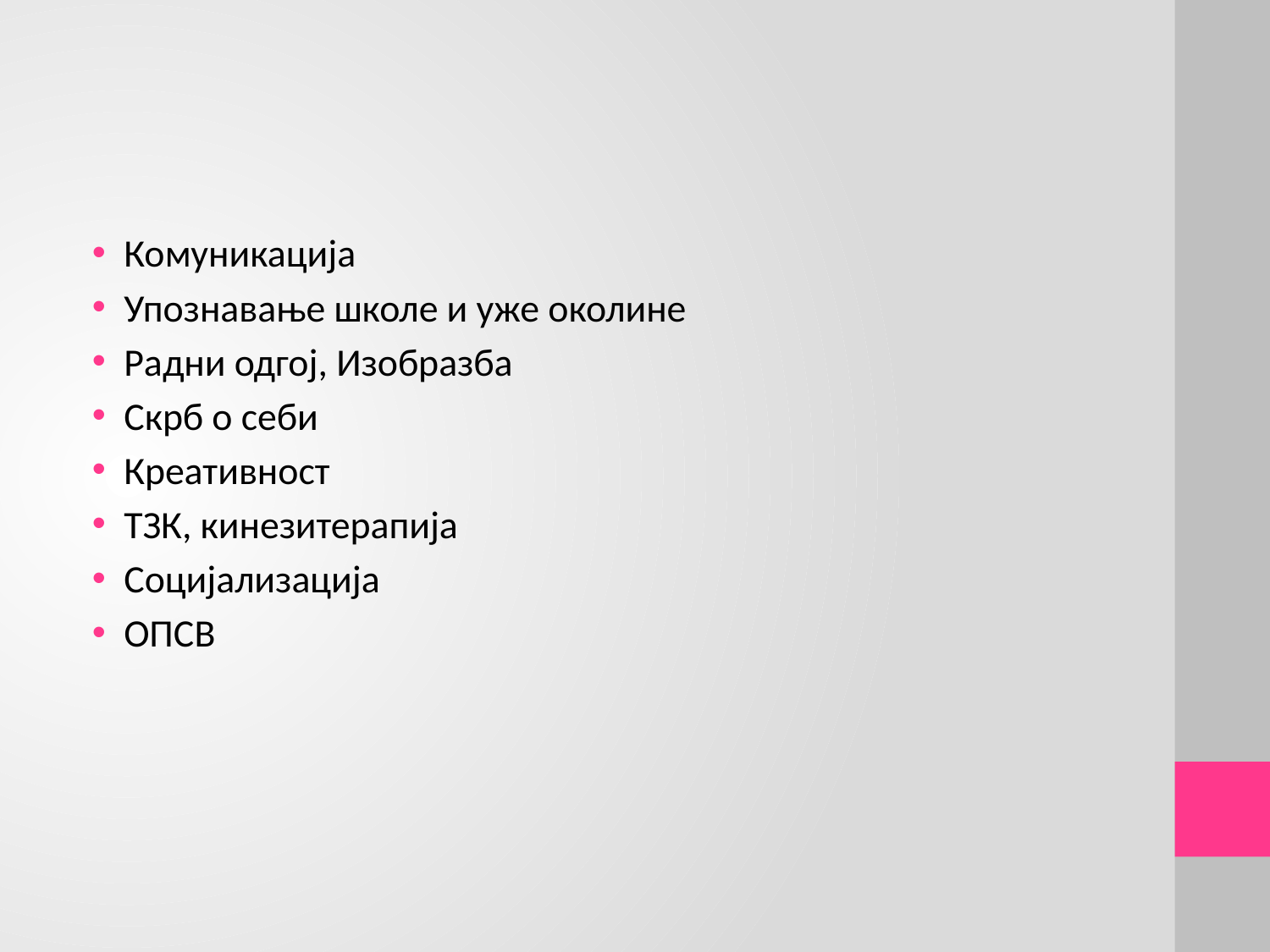

Комуникација
Упознавање школе и уже околине
Радни одгој, Изобразба
Скрб о себи
Креативност
ТЗК, кинезитерапија
Социјализација
ОПСВ